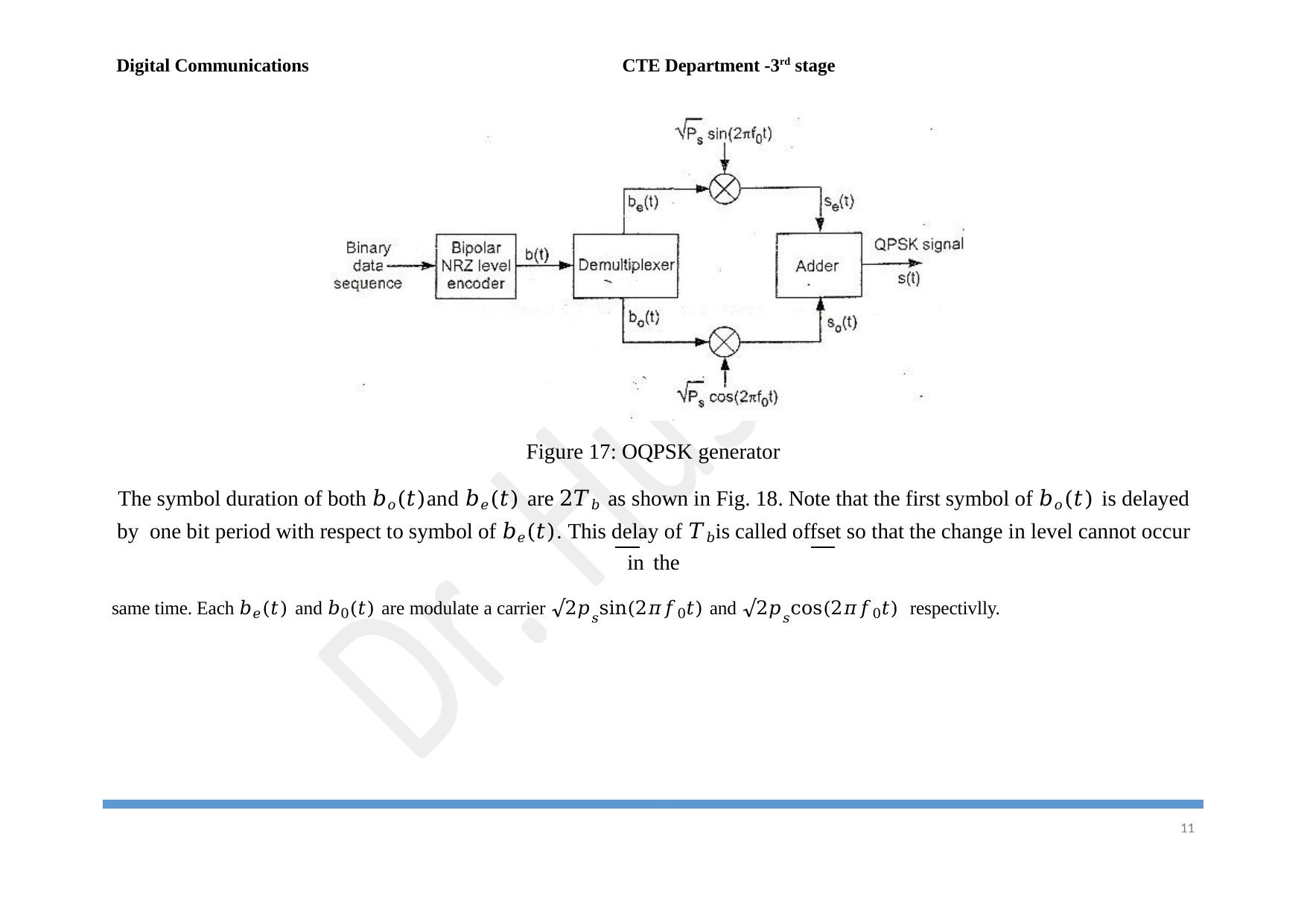

Digital Communications
CTE Department -3rd stage

Figure 17: OQPSK generator
The symbol duration of both 𝑏𝑜(𝑡)and 𝑏𝑒(𝑡) are 2𝑇𝑏 as shown in Fig. 18. Note that the first symbol of 𝑏𝑜(𝑡) is delayed by  one bit period with respect to symbol of 𝑏𝑒(𝑡). This delay of 𝑇𝑏is called offset so that the change in level cannot occur in the
same time. Each 𝑏𝑒(𝑡) and 𝑏0(𝑡) are modulate a carrier √2𝑝𝑠sin(2𝜋𝑓0𝑡) and √2𝑝𝑠cos(2𝜋𝑓0𝑡) respectivlly.

11